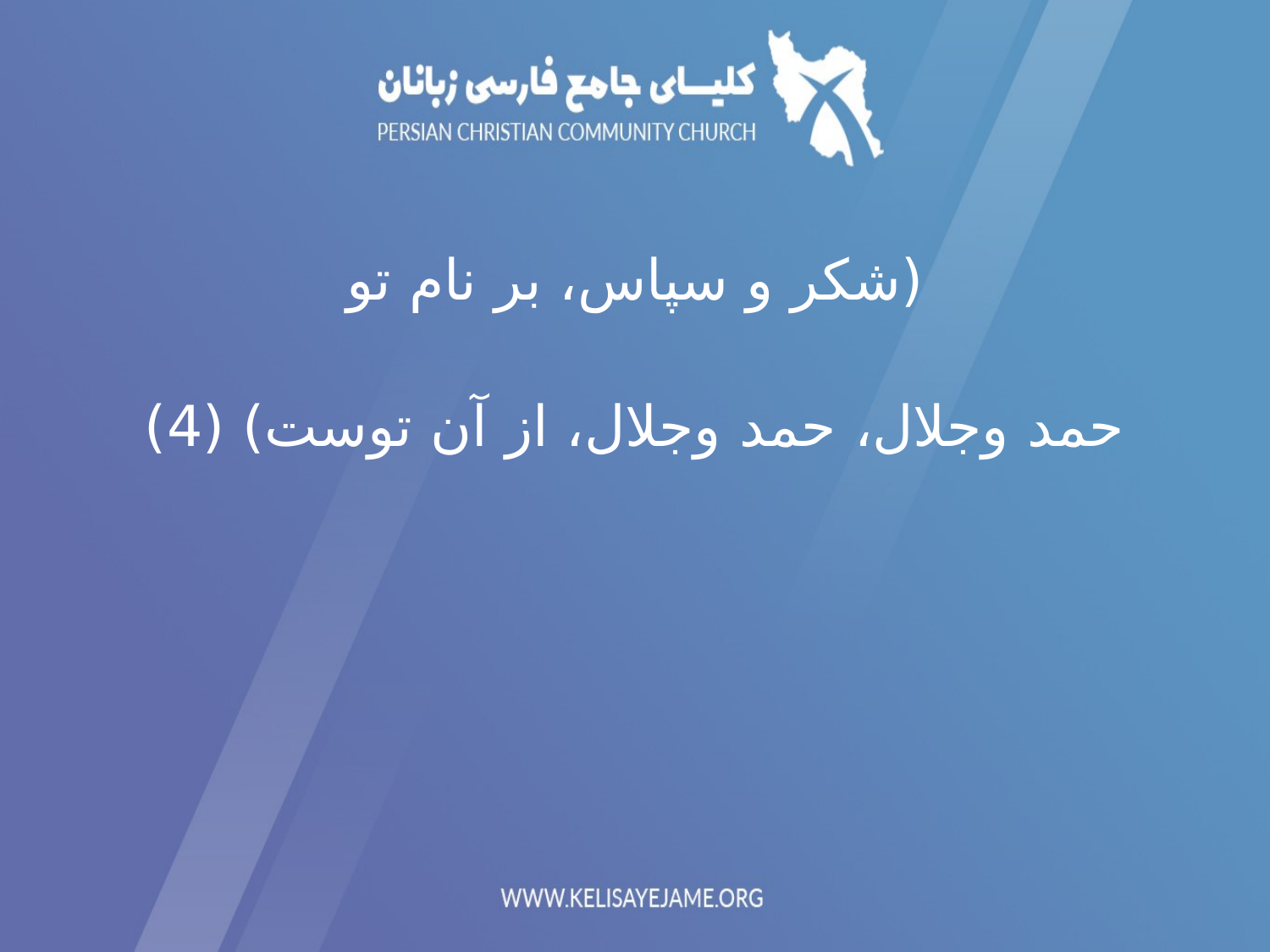

(شکر و سپاس، بر نام تو
حمد وجلال، حمد وجلال، از آن توست) (4)